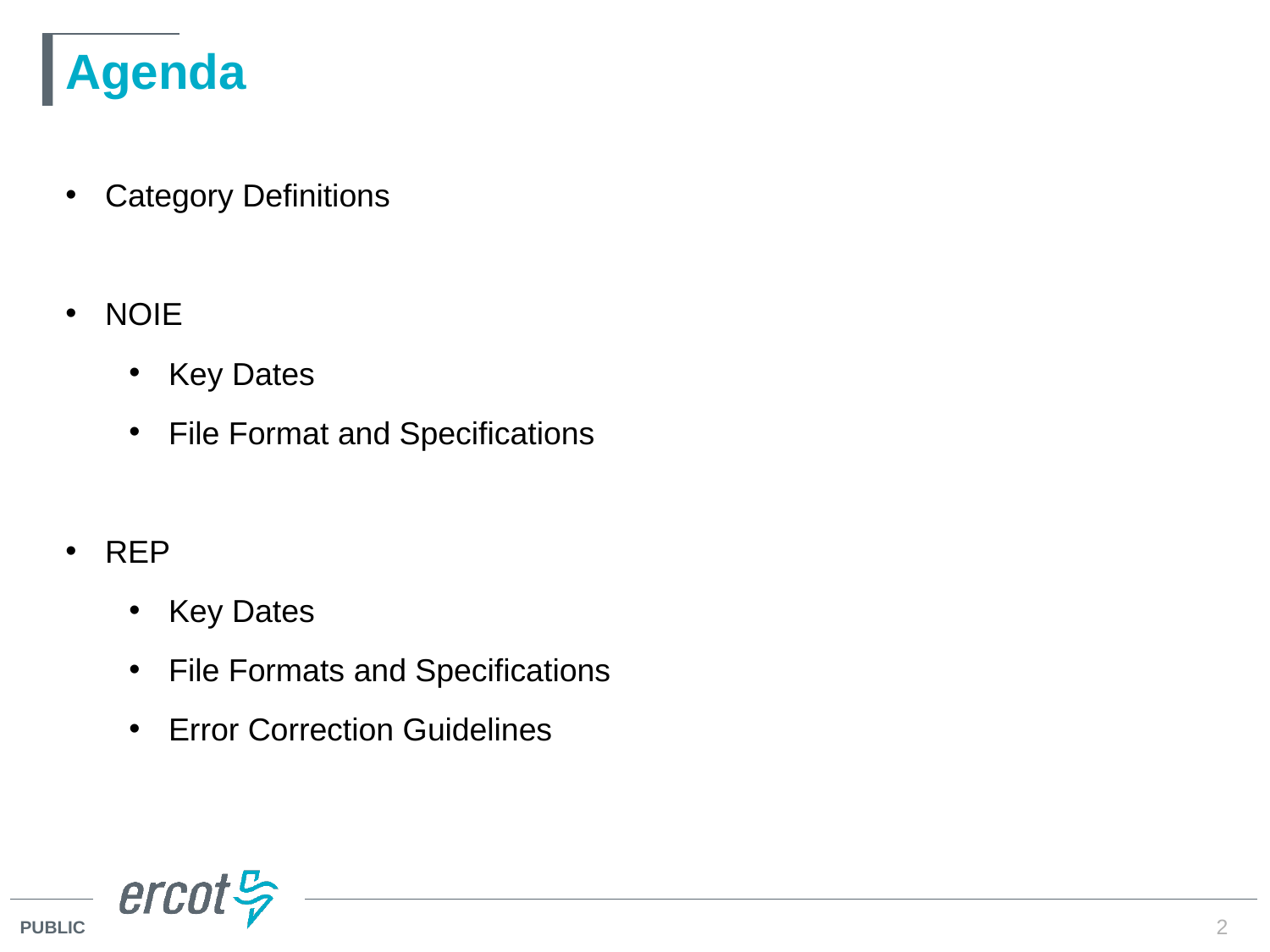

# Agenda
Category Definitions

NOIE
Key Dates
File Format and Specifications

REP
Key Dates
File Formats and Specifications
Error Correction Guidelines

2